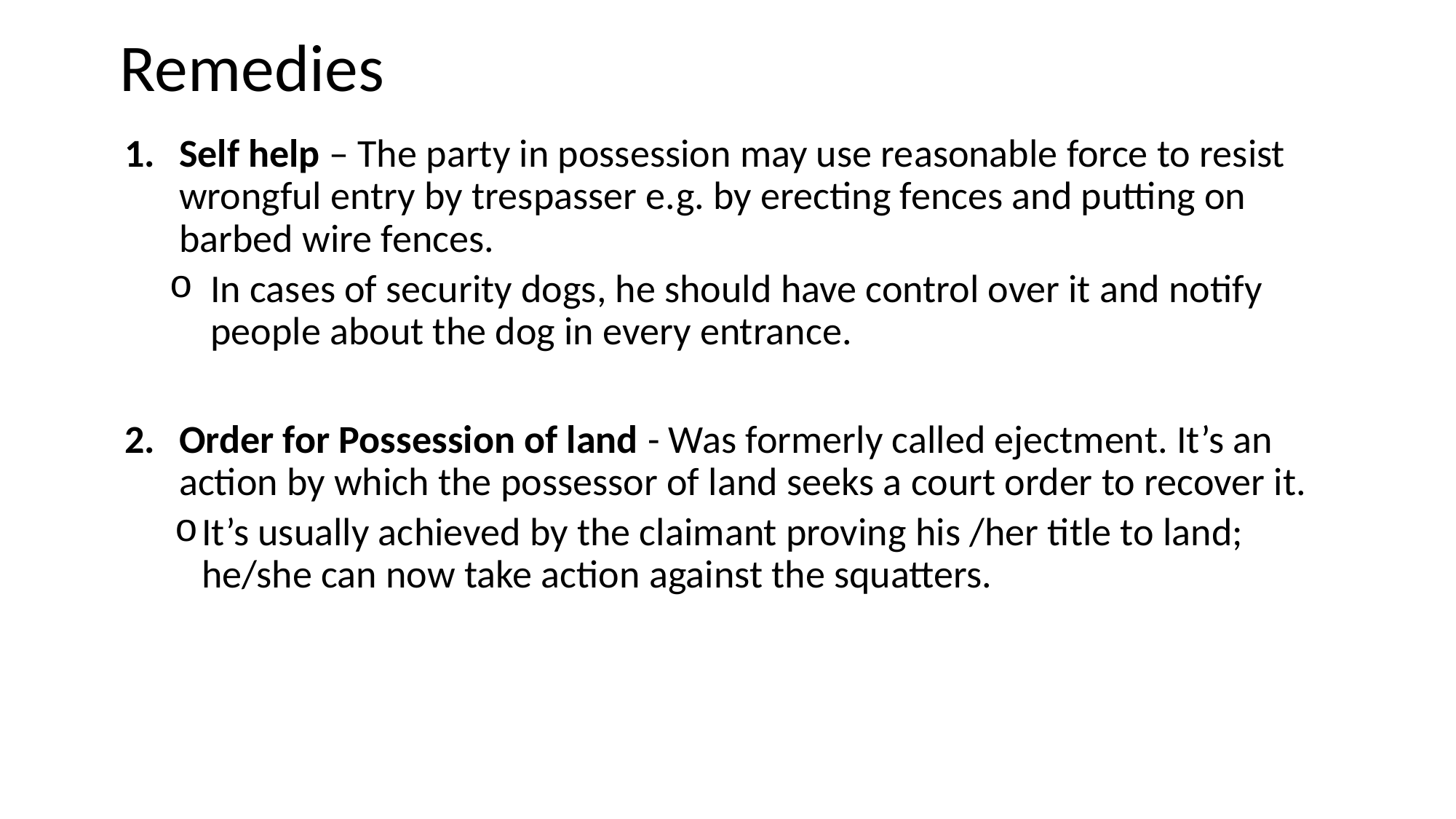

# Remedies
Self help – The party in possession may use reasonable force to resist wrongful entry by trespasser e.g. by erecting fences and putting on barbed wire fences.
In cases of security dogs, he should have control over it and notify people about the dog in every entrance.

Order for Possession of land - Was formerly called ejectment. It’s an action by which the possessor of land seeks a court order to recover it.
It’s usually achieved by the claimant proving his /her title to land; he/she can now take action against the squatters.